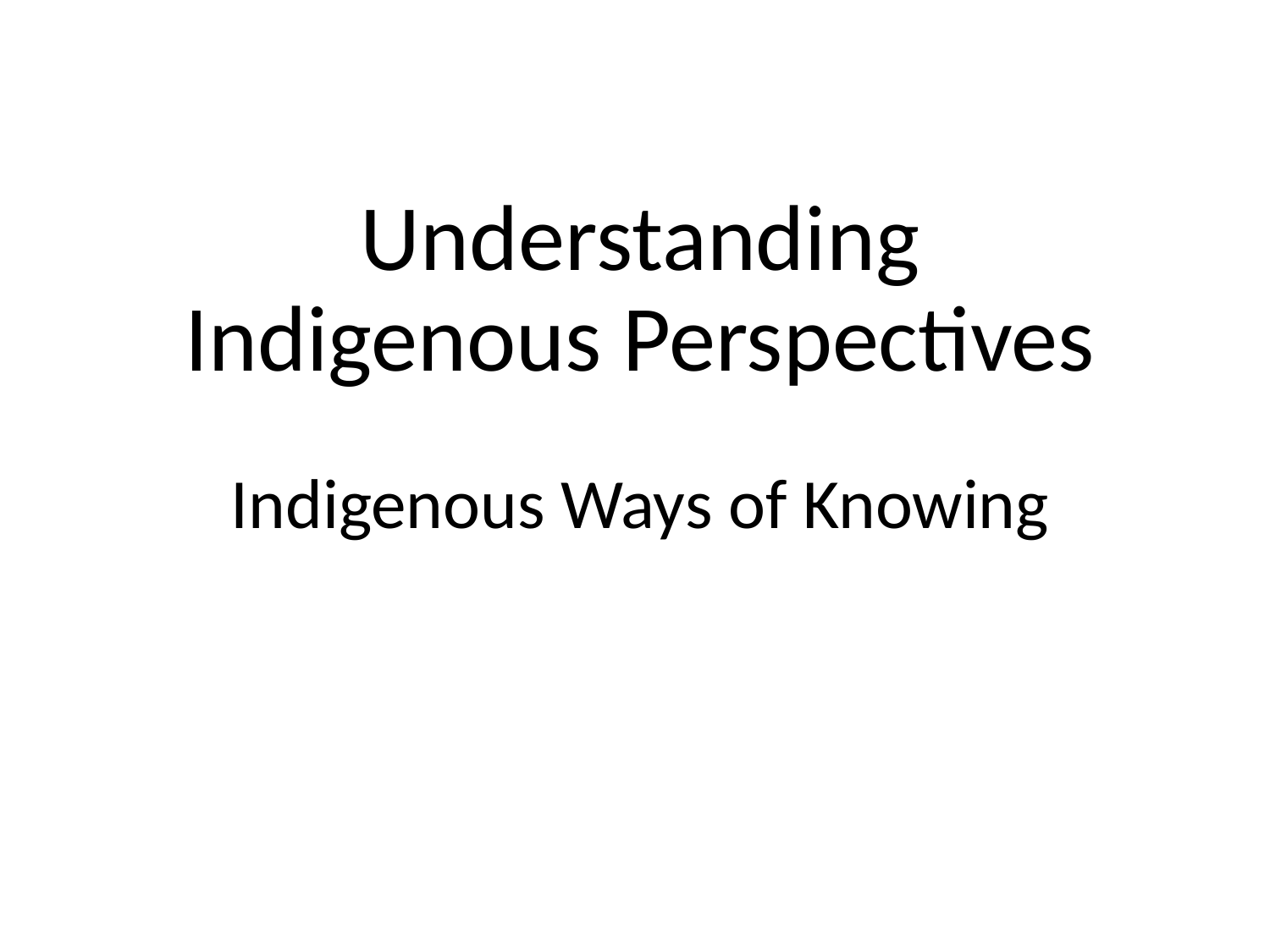

# Understanding Indigenous Perspectives Indigenous Ways of Knowing